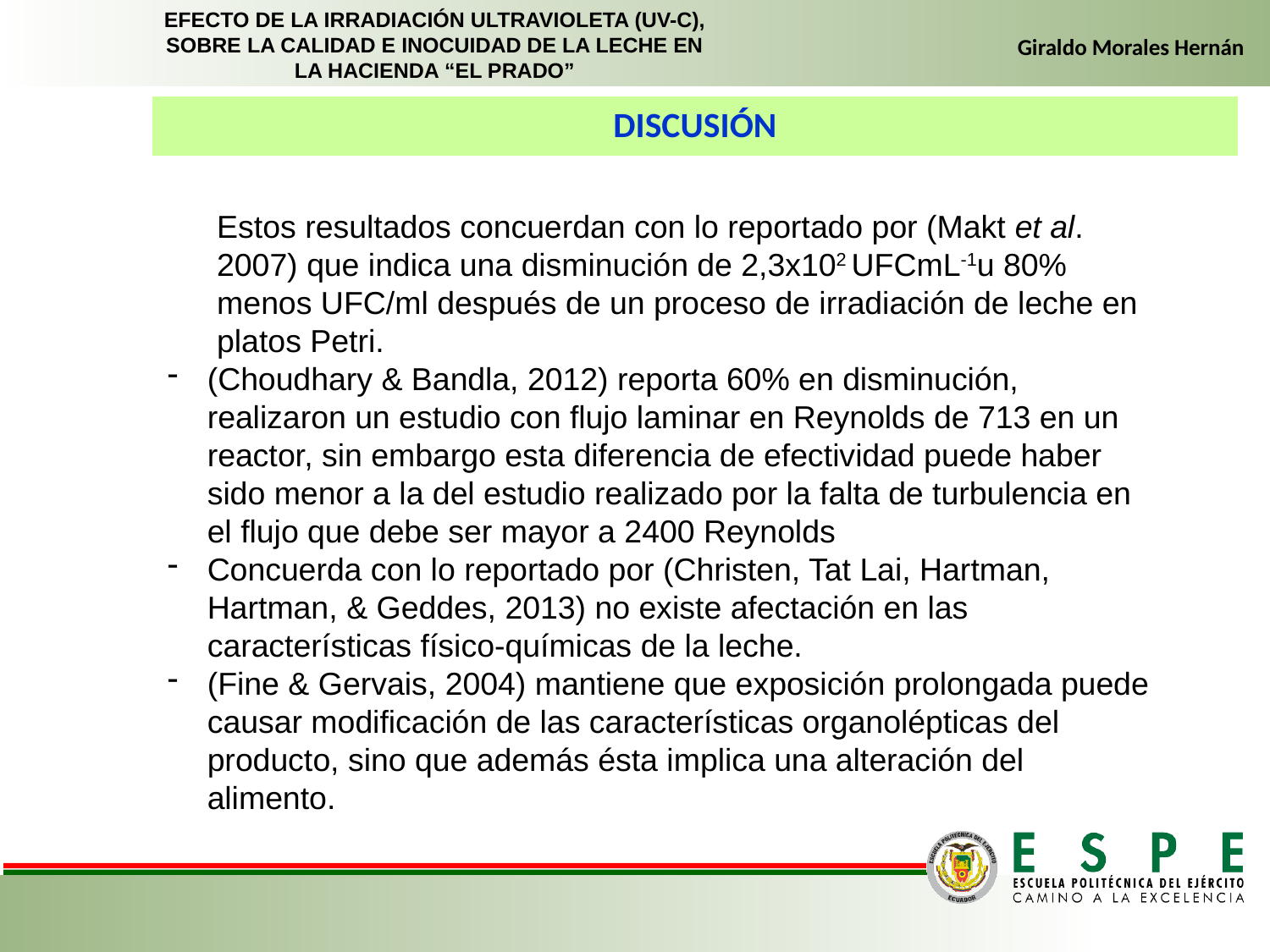

EFECTO DE LA IRRADIACIÓN ULTRAVIOLETA (UV-C), SOBRE LA CALIDAD E INOCUIDAD DE LA LECHE EN LA HACIENDA “EL PRADO”

Giraldo Morales Hernán
DISCUSIÓN
Estos resultados concuerdan con lo reportado por (Makt et al. 2007) que indica una disminución de 2,3x102 UFCmL-1u 80% menos UFC/ml después de un proceso de irradiación de leche en platos Petri.
(Choudhary & Bandla, 2012) reporta 60% en disminución, realizaron un estudio con flujo laminar en Reynolds de 713 en un reactor, sin embargo esta diferencia de efectividad puede haber sido menor a la del estudio realizado por la falta de turbulencia en el flujo que debe ser mayor a 2400 Reynolds
Concuerda con lo reportado por (Christen, Tat Lai, Hartman, Hartman, & Geddes, 2013) no existe afectación en las características físico-químicas de la leche.
(Fine & Gervais, 2004) mantiene que exposición prolongada puede causar modificación de las características organolépticas del producto, sino que además ésta implica una alteración del alimento.